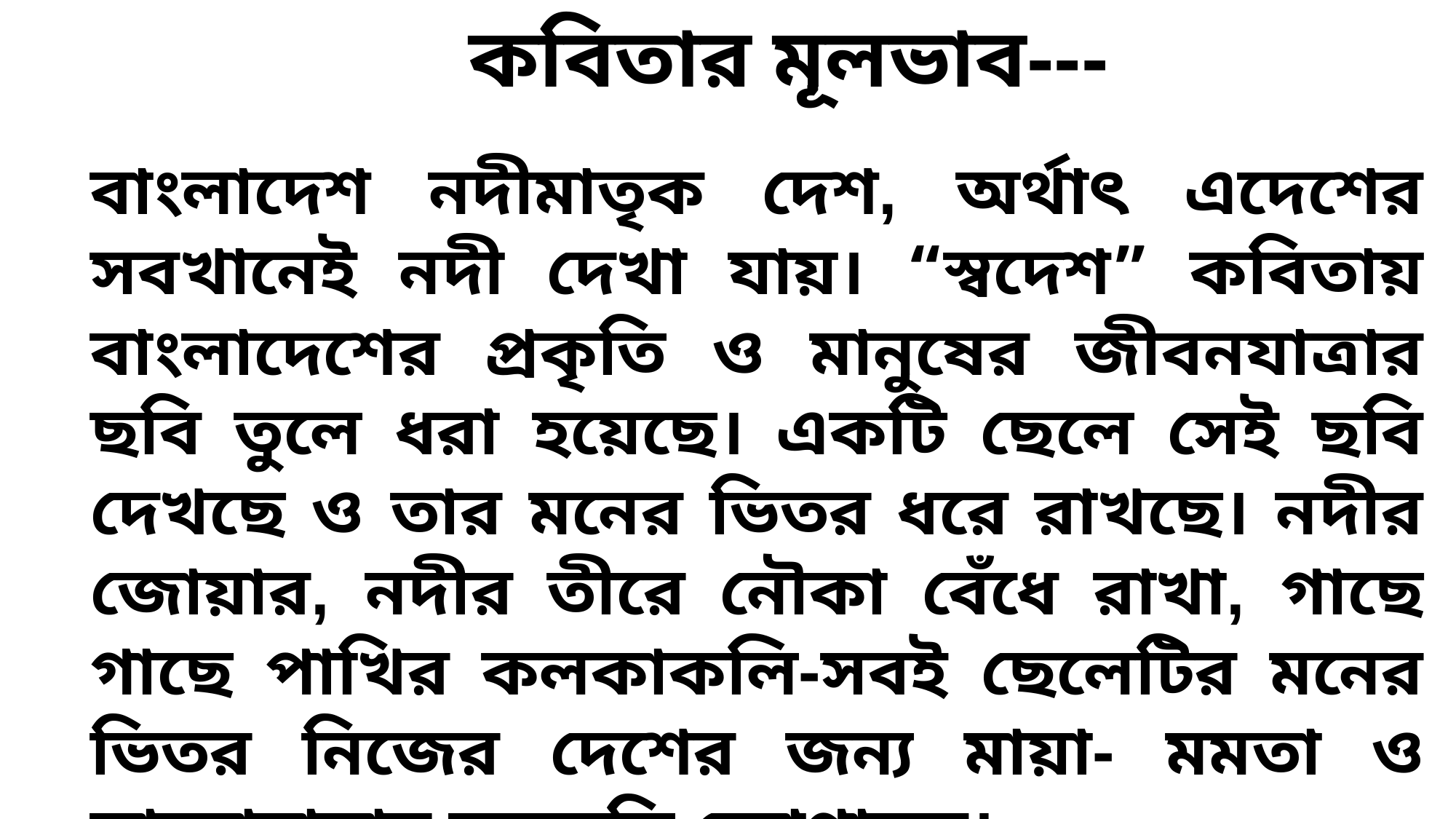

কবিতার মূলভাব---
বাংলাদেশ নদীমাতৃক দেশ, অর্থাৎ এদেশের সবখানেই নদী দেখা যায়। “স্বদেশ” কবিতায় বাংলাদেশের প্রকৃতি ও মানুষের জীবনযাত্রার ছবি তুলে ধরা হয়েছে। একটি ছেলে সেই ছবি দেখছে ও তার মনের ভিতর ধরে রাখছে। নদীর জোয়ার, নদীর তীরে নৌকা বেঁধে রাখা, গাছে গাছে পাখির কলকাকলি-সবই ছেলেটির মনের ভিতর নিজের দেশের জন্য মায়া- মমতা ও ভালোবাসার অনুভূতি জোগাচ্ছে।